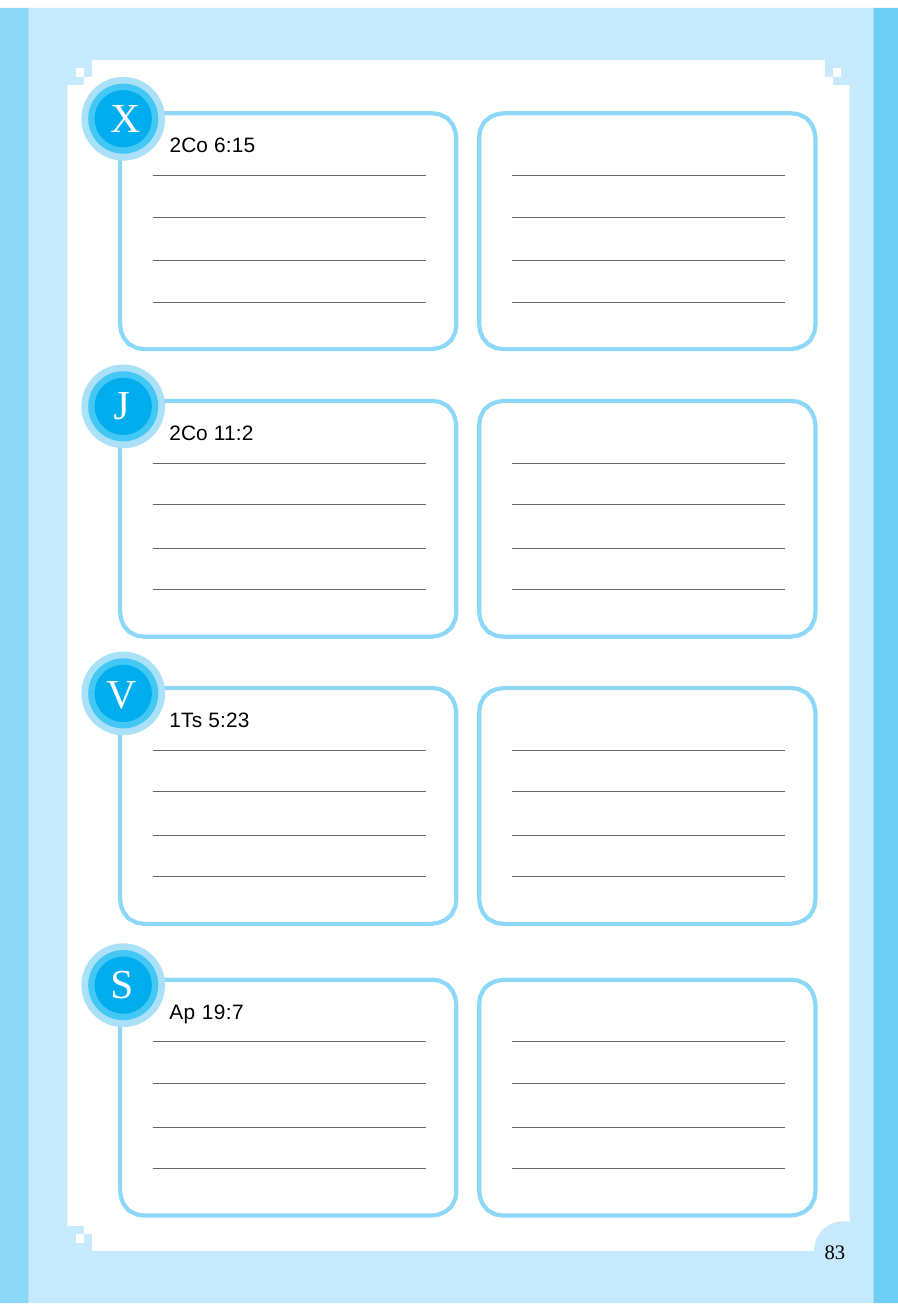

X

2Co 6:15

J

2Co 11:2

V

1Ts 5:23

S

Ap 19:7

83